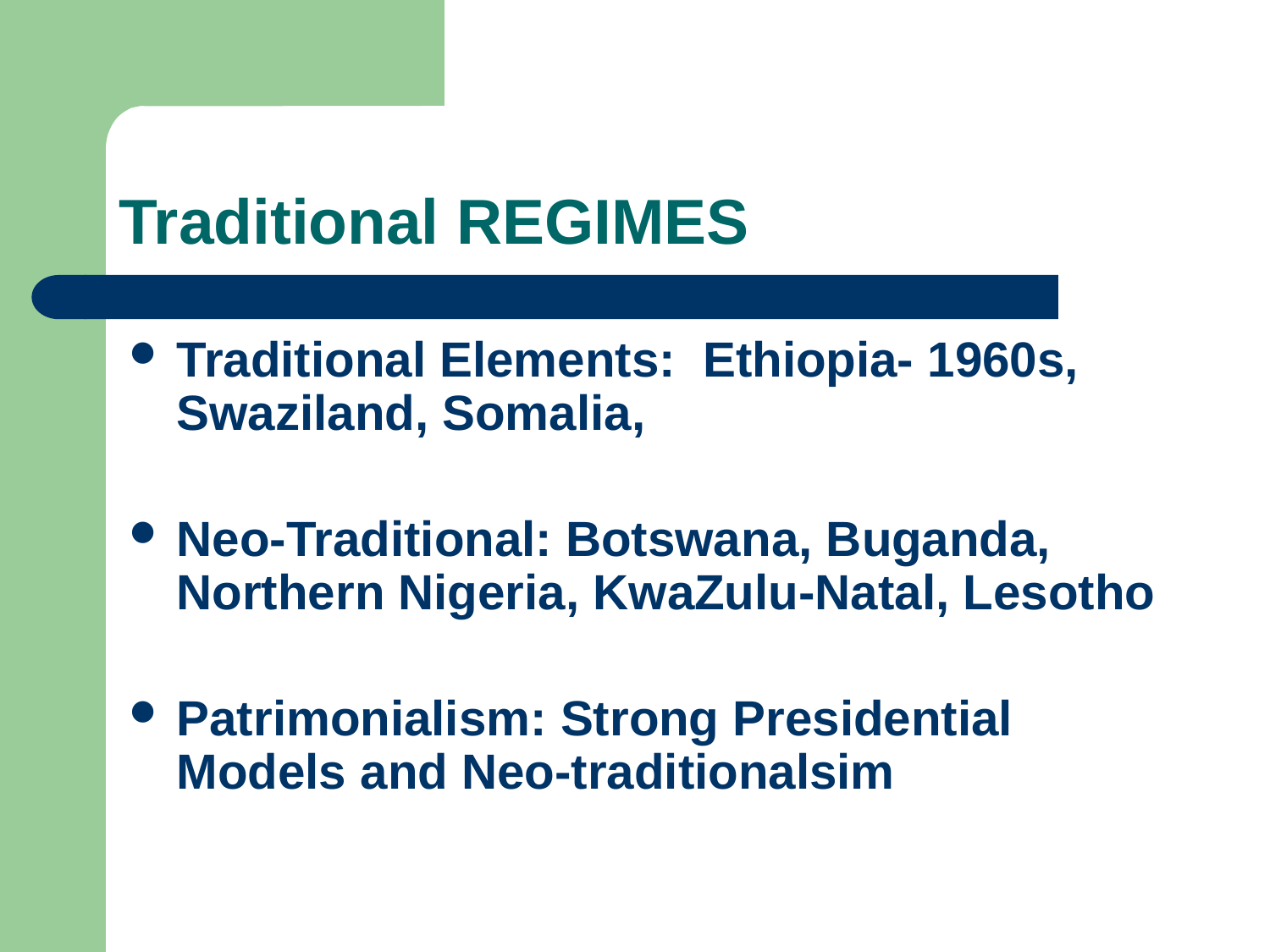

# Traditional REGIMES
Traditional Elements:  Ethiopia- 1960s, Swaziland, Somalia,

Neo-Traditional: Botswana, Buganda, Northern Nigeria, KwaZulu-Natal, Lesotho

Patrimonialism: Strong Presidential Models and Neo-traditionalsim